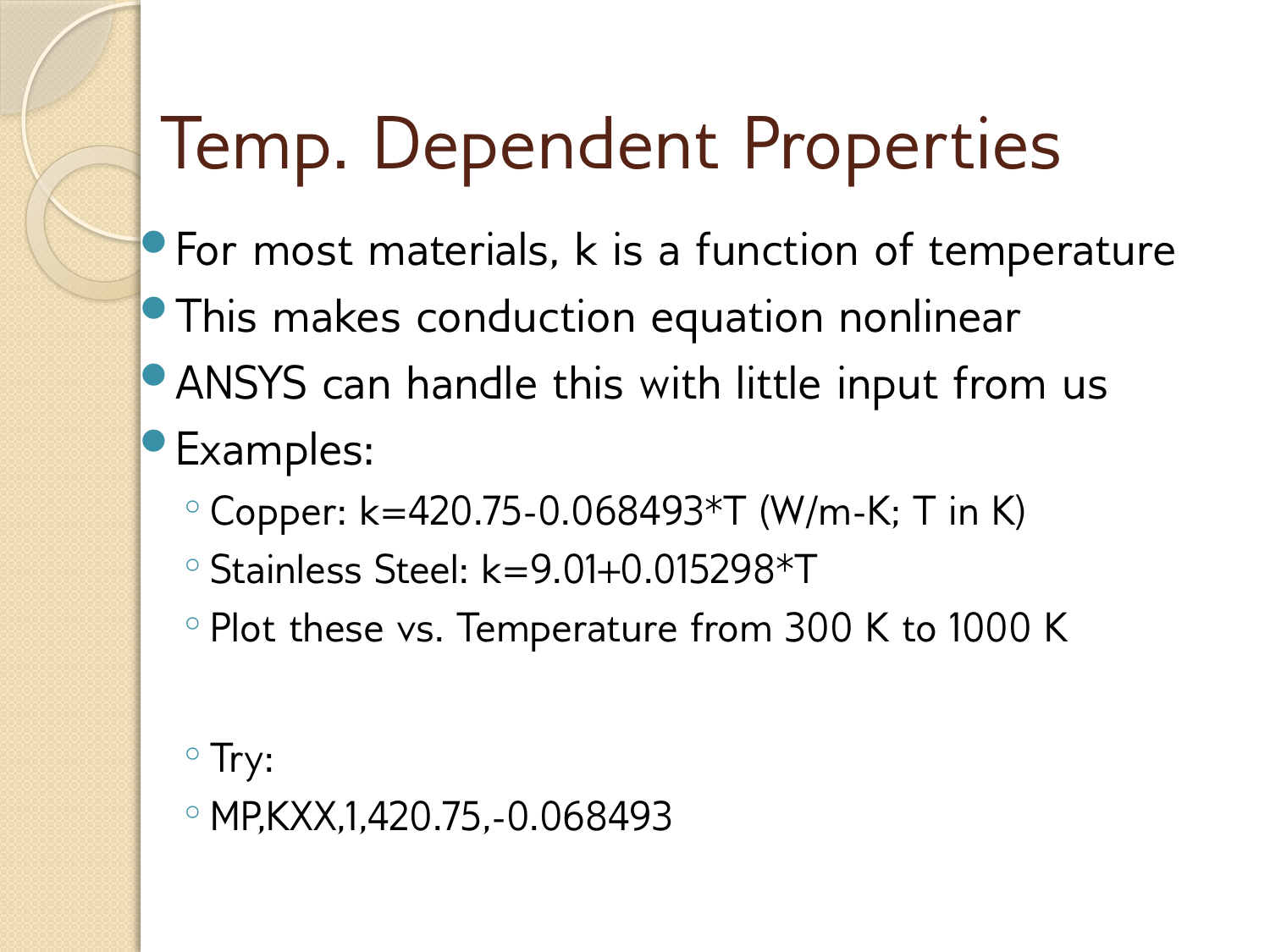

# Temp. Dependent Properties
For most materials, k is a function of temperature
This makes conduction equation nonlinear
ANSYS can handle this with little input from us
Examples:
Copper: k=420.75-0.068493*T (W/m-K; T in K)
Stainless Steel: k=9.01+0.015298*T
Plot these vs. Temperature from 300 K to 1000 K

Try:
MP,KXX,1,420.75,-0.068493